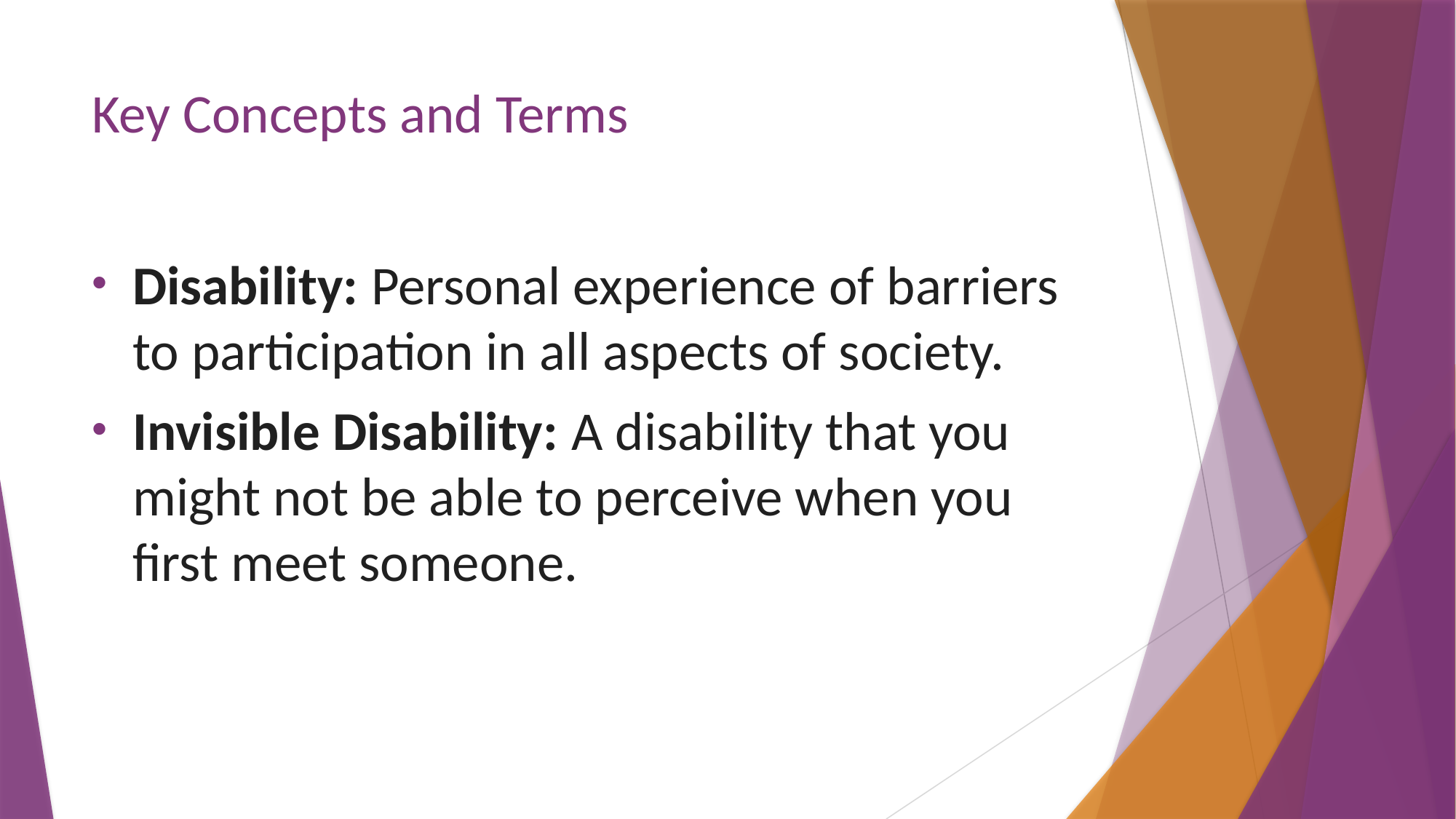

# Key Concepts and Terms
Disability: Personal experience of barriers to participation in all aspects of society.
Invisible Disability: A disability that you might not be able to perceive when you first meet someone.

Add a footer
14